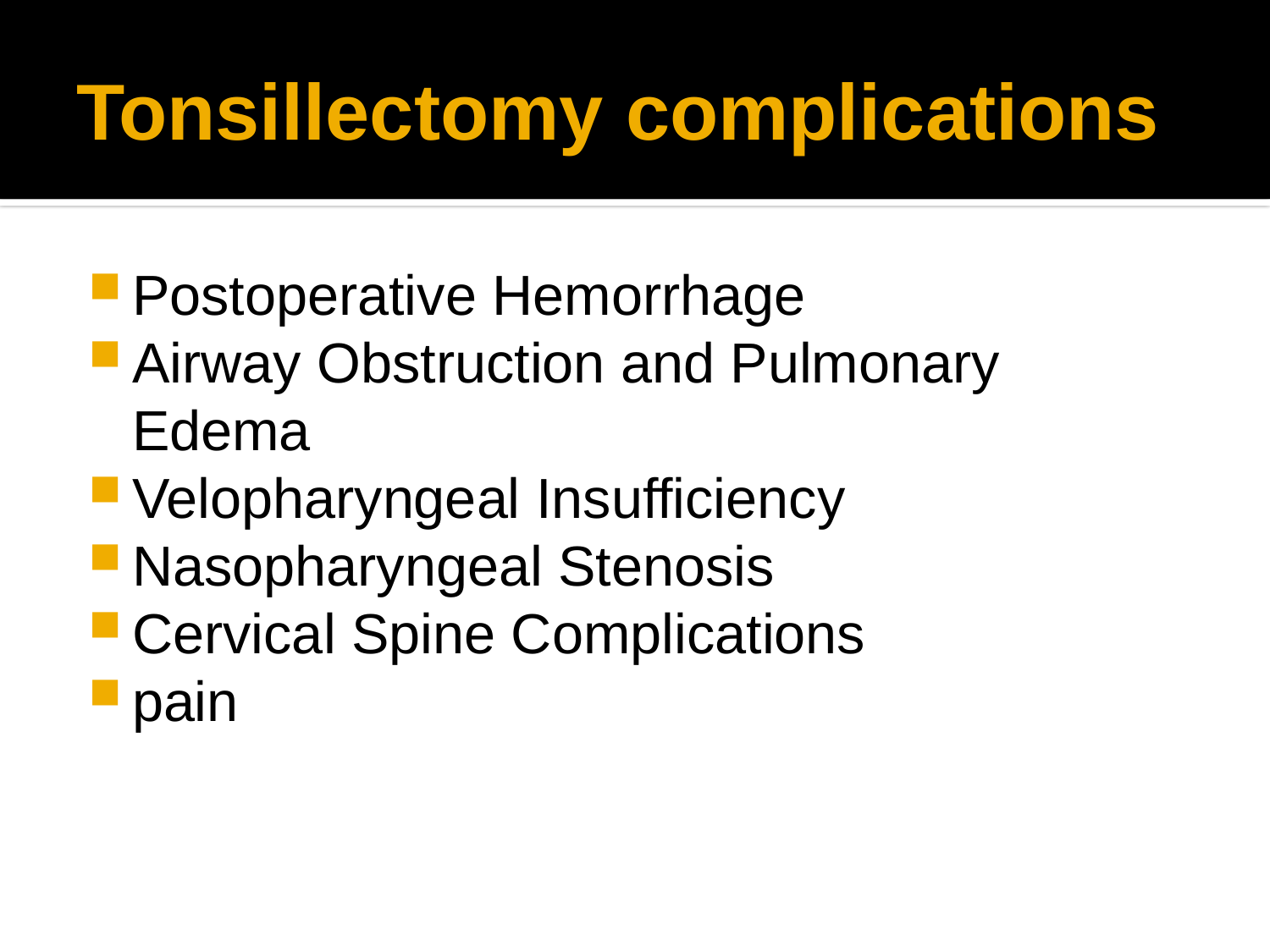

# Tonsillectomy complications
Postoperative Hemorrhage
Airway Obstruction and Pulmonary Edema
Velopharyngeal Insufficiency
Nasopharyngeal Stenosis
Cervical Spine Complications
pain